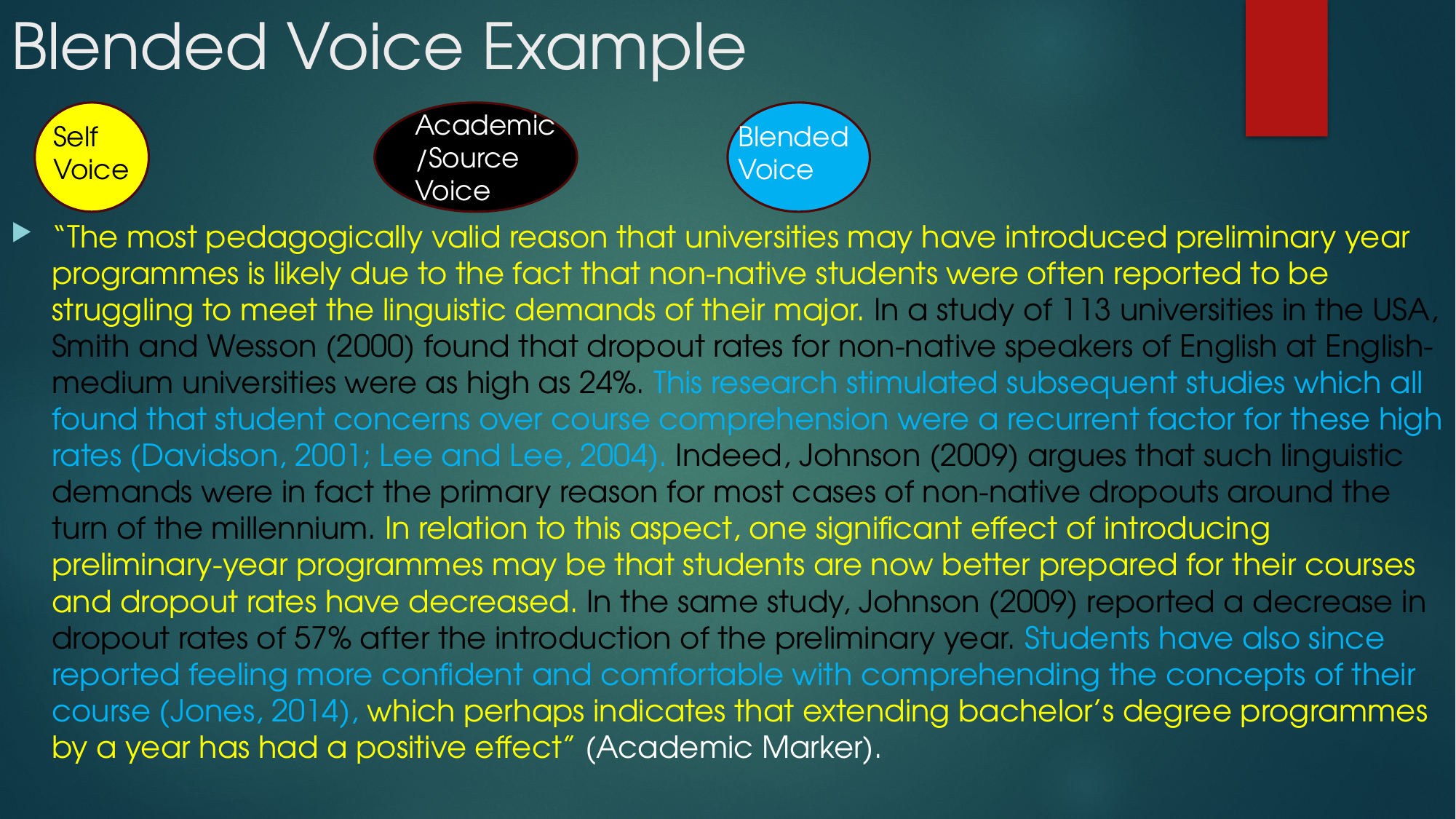

# Blended Voice Example

Academic/Source Voice

Self Voice
Blended Voice
“The most pedagogically valid reason that universities may have introduced preliminary year programmes is likely due to the fact that non-native students were often reported to be struggling to meet the linguistic demands of their major. In a study of 113 universities in the USA, Smith and Wesson (2000) found that dropout rates for non-native speakers of English at English-medium universities were as high as 24%. This research stimulated subsequent studies which all found that student concerns over course comprehension were a recurrent factor for these high rates (Davidson, 2001; Lee and Lee, 2004). Indeed, Johnson (2009) argues that such linguistic demands were in fact the primary reason for most cases of non-native dropouts around the turn of the millennium. In relation to this aspect, one significant effect of introducing preliminary-year programmes may be that students are now better prepared for their courses and dropout rates have decreased. In the same study, Johnson (2009) reported a decrease in dropout rates of 57% after the introduction of the preliminary year. Students have also since reported feeling more confident and comfortable with comprehending the concepts of their course (Jones, 2014), which perhaps indicates that extending bachelor’s degree programmes by a year has had a positive effect” (Academic Marker).